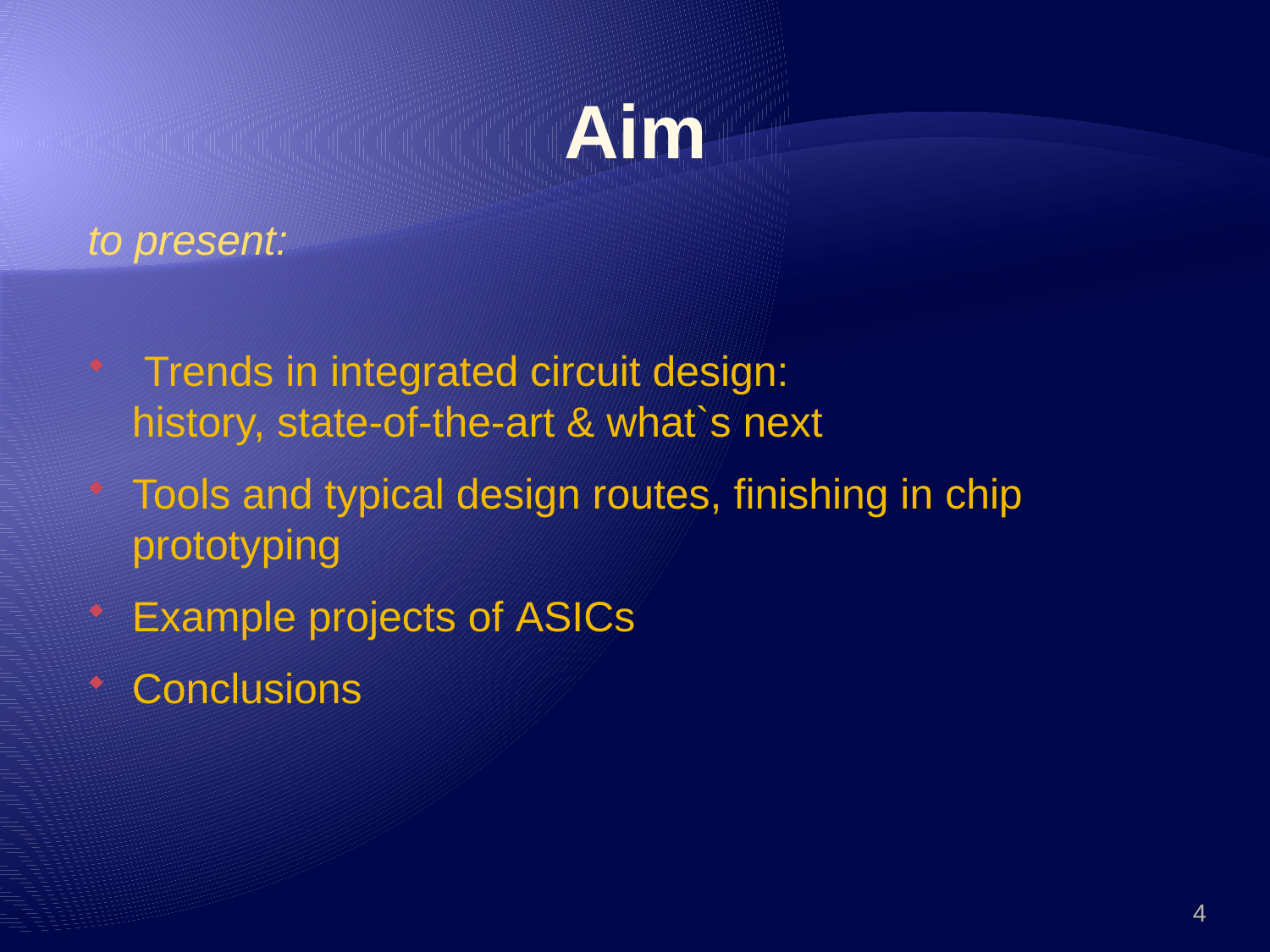

Aim
to present:

 Trends in integrated circuit design:
history, state-of-the-art & what`s next
Tools and typical design routes, finishing in chip prototyping
Example projects of ASICs
Conclusions

4